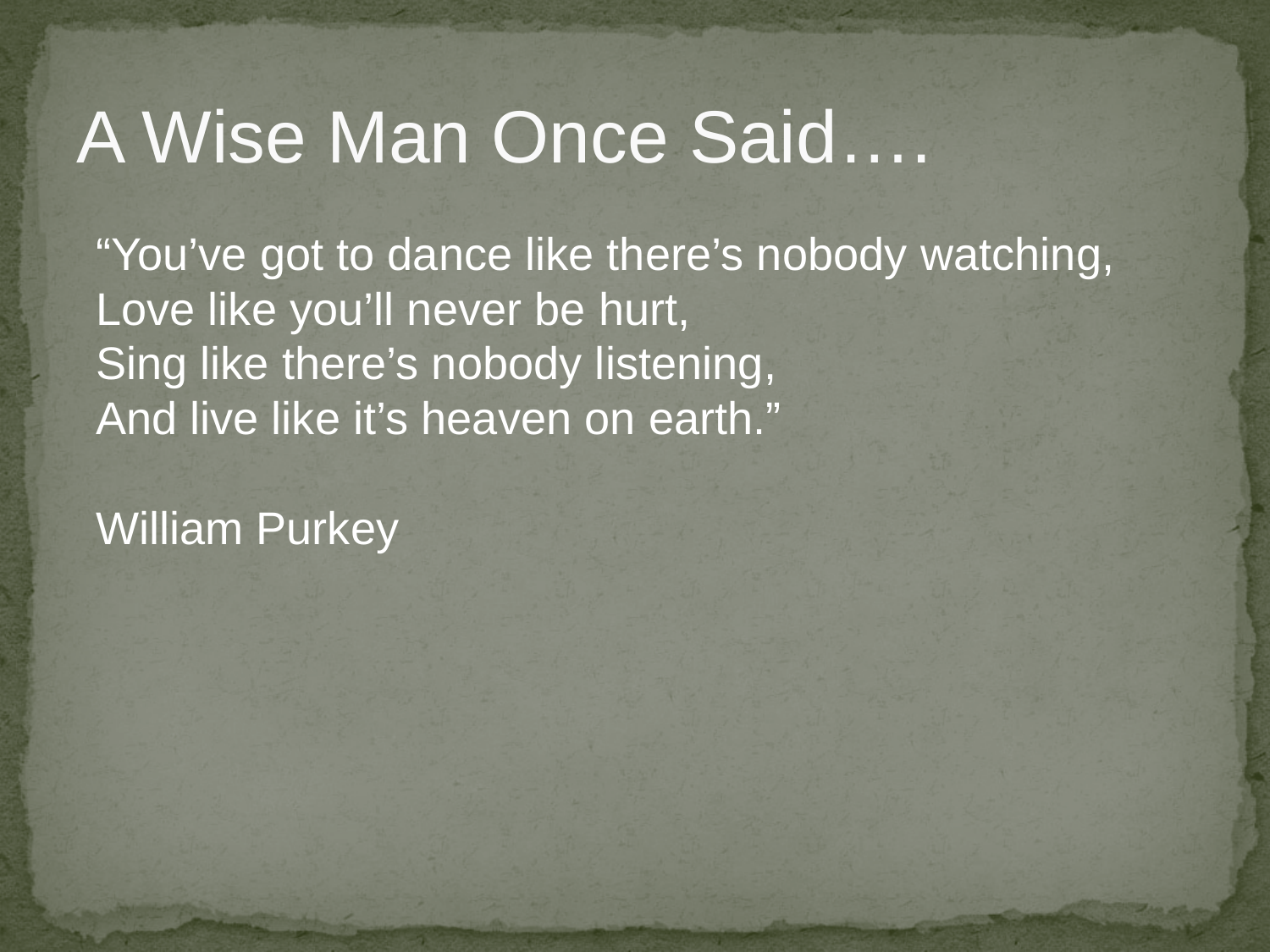

# A Wise Man Once Said….
“You’ve got to dance like there’s nobody watching,
Love like you’ll never be hurt,
Sing like there’s nobody listening,
And live like it’s heaven on earth.”

William Purkey